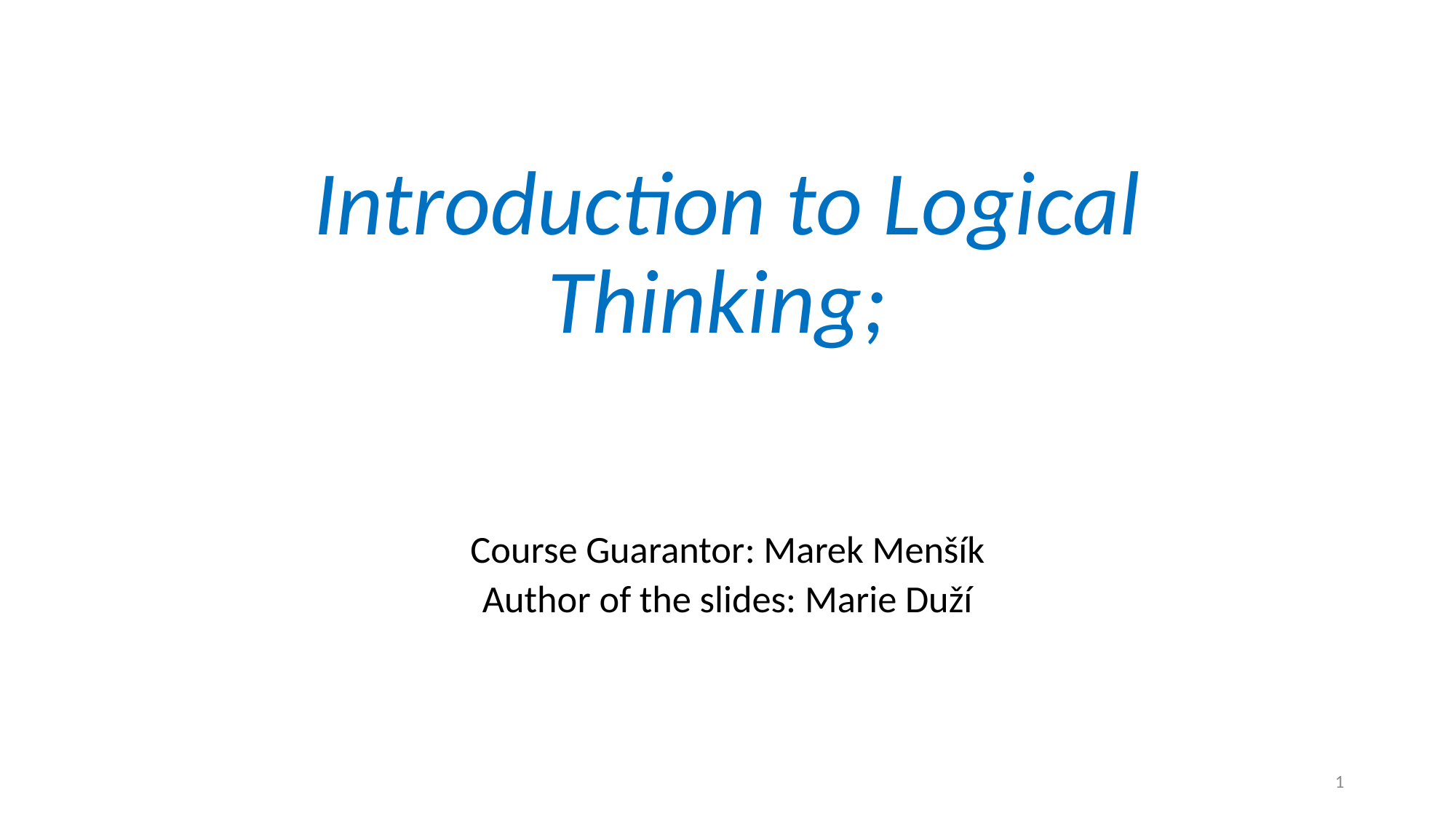

# Introduction to Logical Thinking;

Course Guarantor: Marek Menšík
Author of the slides: Marie Duží
1